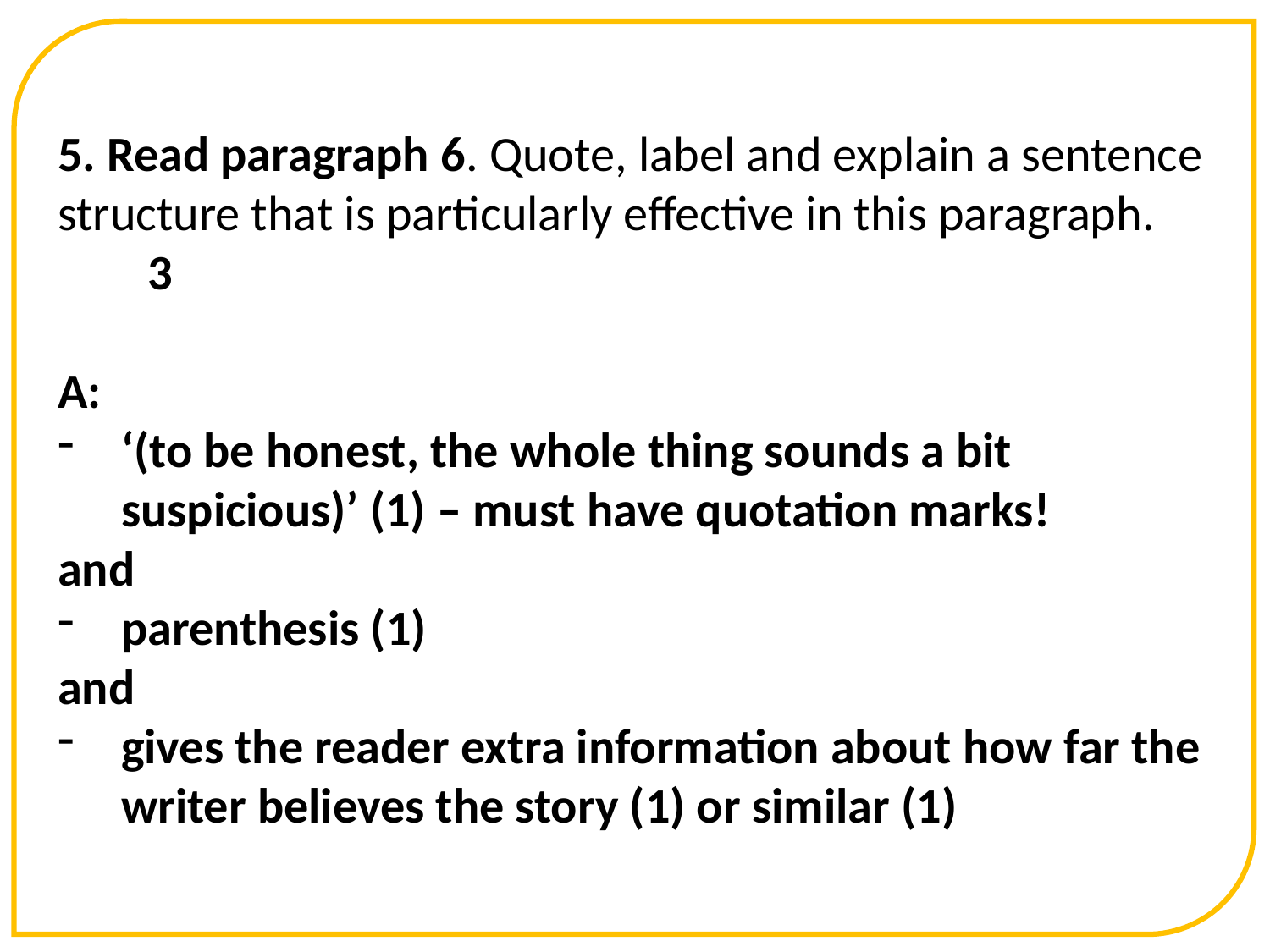

5. Read paragraph 6. Quote, label and explain a sentence structure that is particularly effective in this paragraph.	         3

A:
‘(to be honest, the whole thing sounds a bit suspicious)’ (1) – must have quotation marks!
and
parenthesis (1)
and
gives the reader extra information about how far the writer believes the story (1) or similar (1)